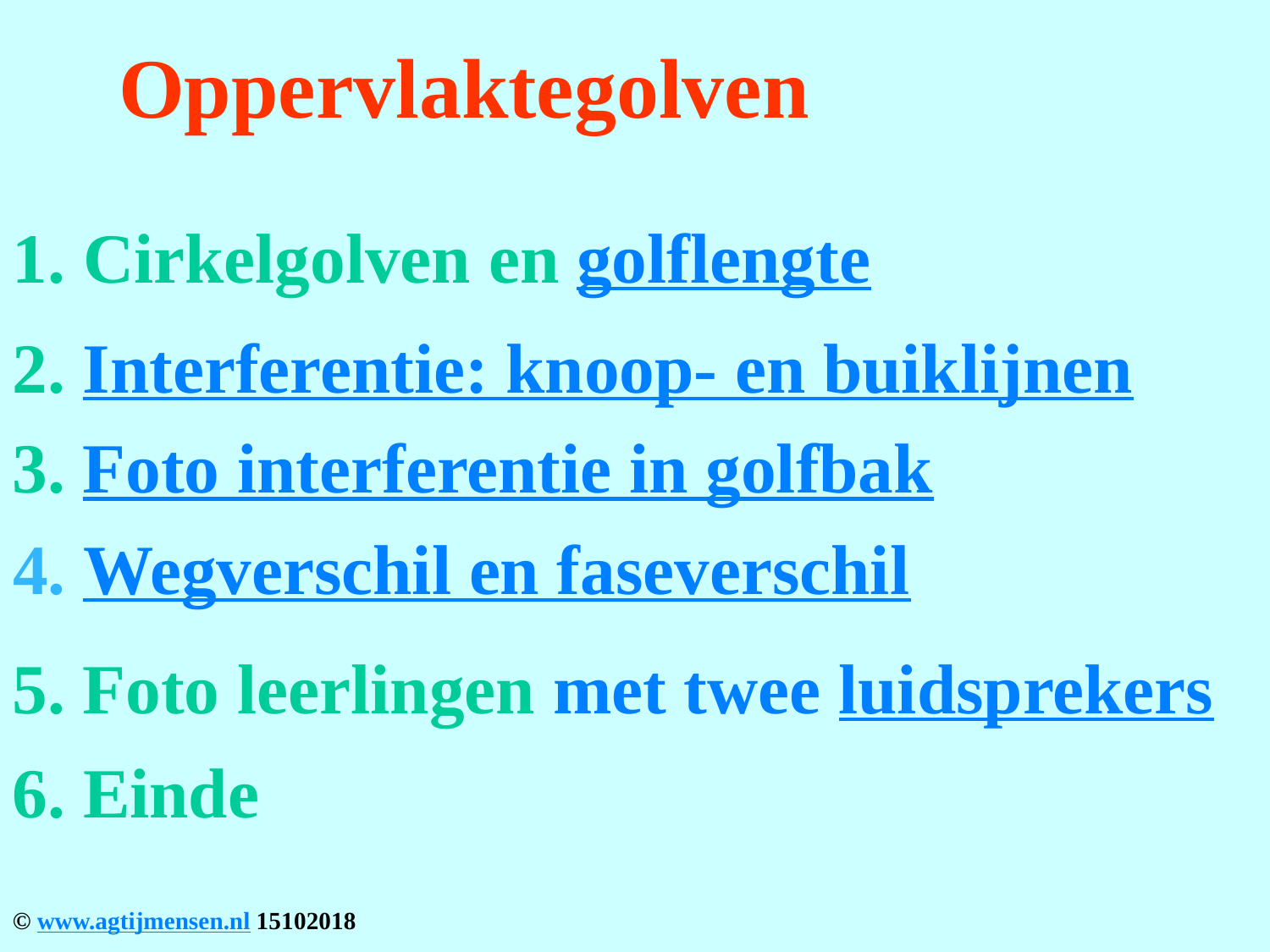

# Oppervlaktegolven
1. Cirkelgolven en golflengte
2. Interferentie: knoop- en buiklijnen
3. Foto interferentie in golfbak
4. Wegverschil en faseverschil
5. Foto leerlingen met twee luidsprekers
6. Einde
© www.agtijmensen.nl 15102018